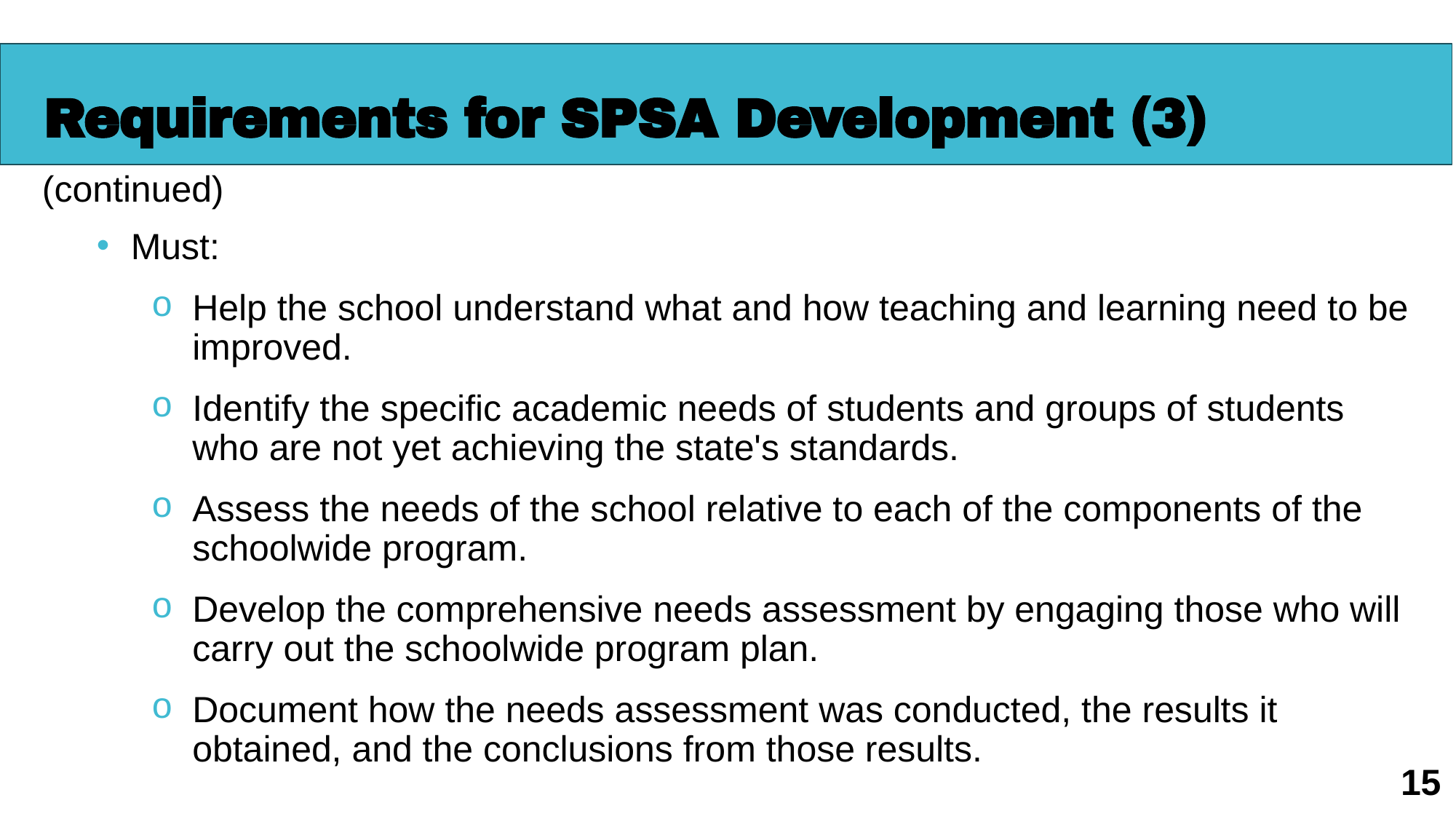

# Requirements for SPSA Development (3)
(continued)
Must:
Help the school understand what and how teaching and learning need to be improved.
Identify the specific academic needs of students and groups of students who are not yet achieving the state's standards.
Assess the needs of the school relative to each of the components of the schoolwide program.
Develop the comprehensive needs assessment by engaging those who will carry out the schoolwide program plan.
Document how the needs assessment was conducted, the results it obtained, and the conclusions from those results.
15